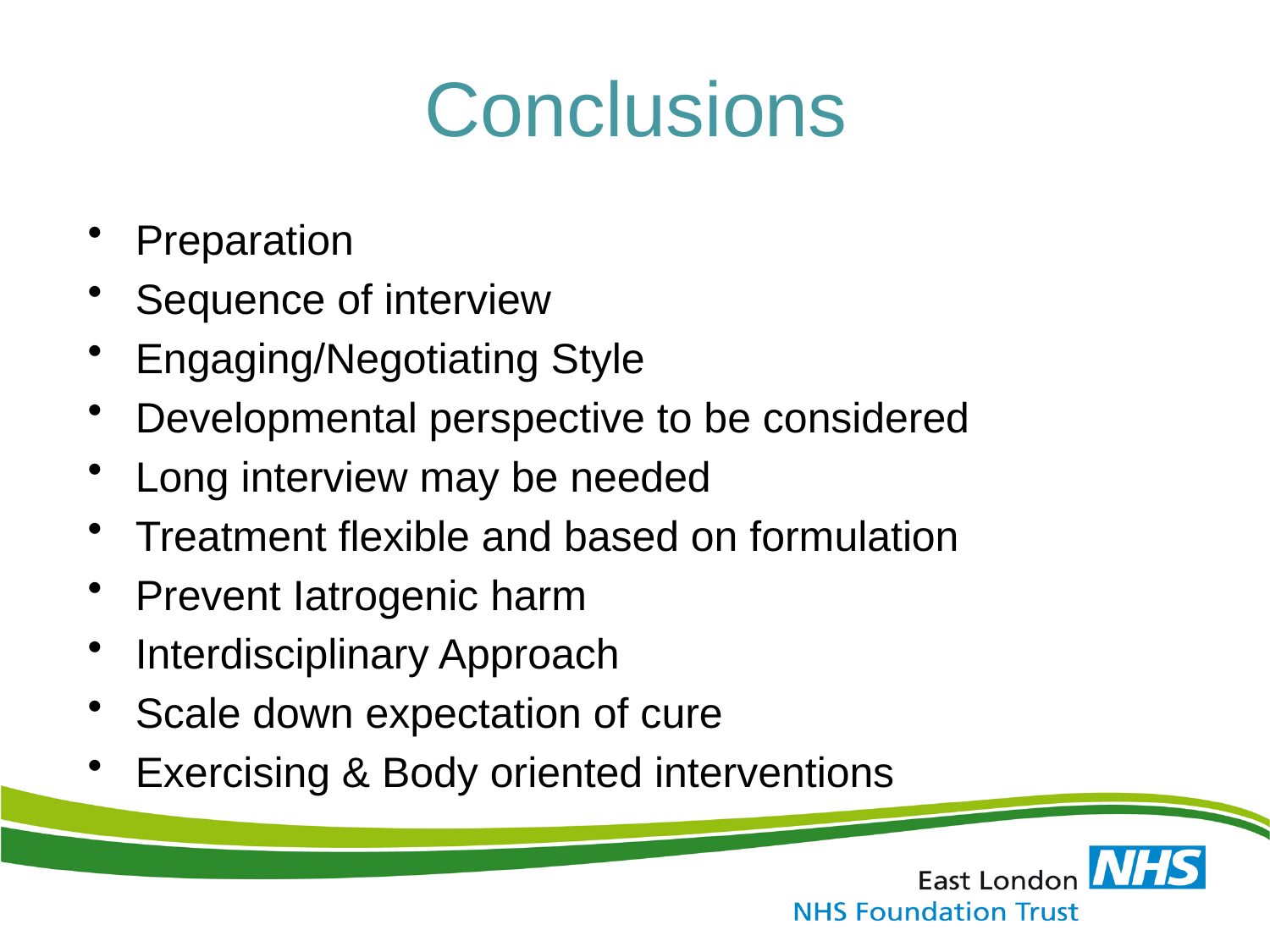

# Conclusions
Preparation
Sequence of interview
Engaging/Negotiating Style
Developmental perspective to be considered
Long interview may be needed
Treatment flexible and based on formulation
Prevent Iatrogenic harm
Interdisciplinary Approach
Scale down expectation of cure
Exercising & Body oriented interventions